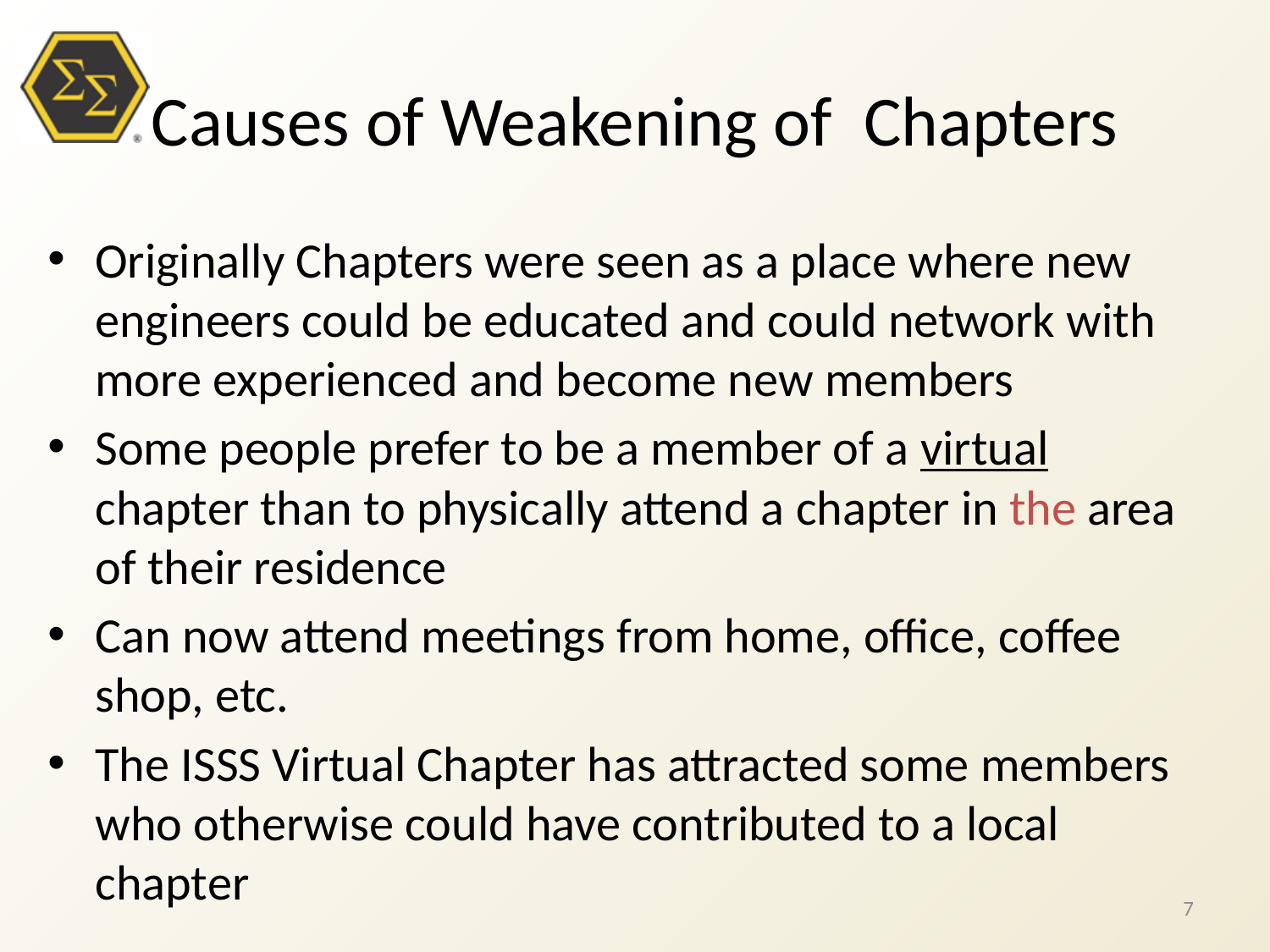

# Causes of Weakening of  Chapters
Originally Chapters were seen as a place where new engineers could be educated and could network with more experienced and become new members
Some people prefer to be a member of a virtual chapter than to physically attend a chapter in the area of their residence
Can now attend meetings from home, office, coffee shop, etc.
The ISSS Virtual Chapter has attracted some members who otherwise could have contributed to a local chapter

7